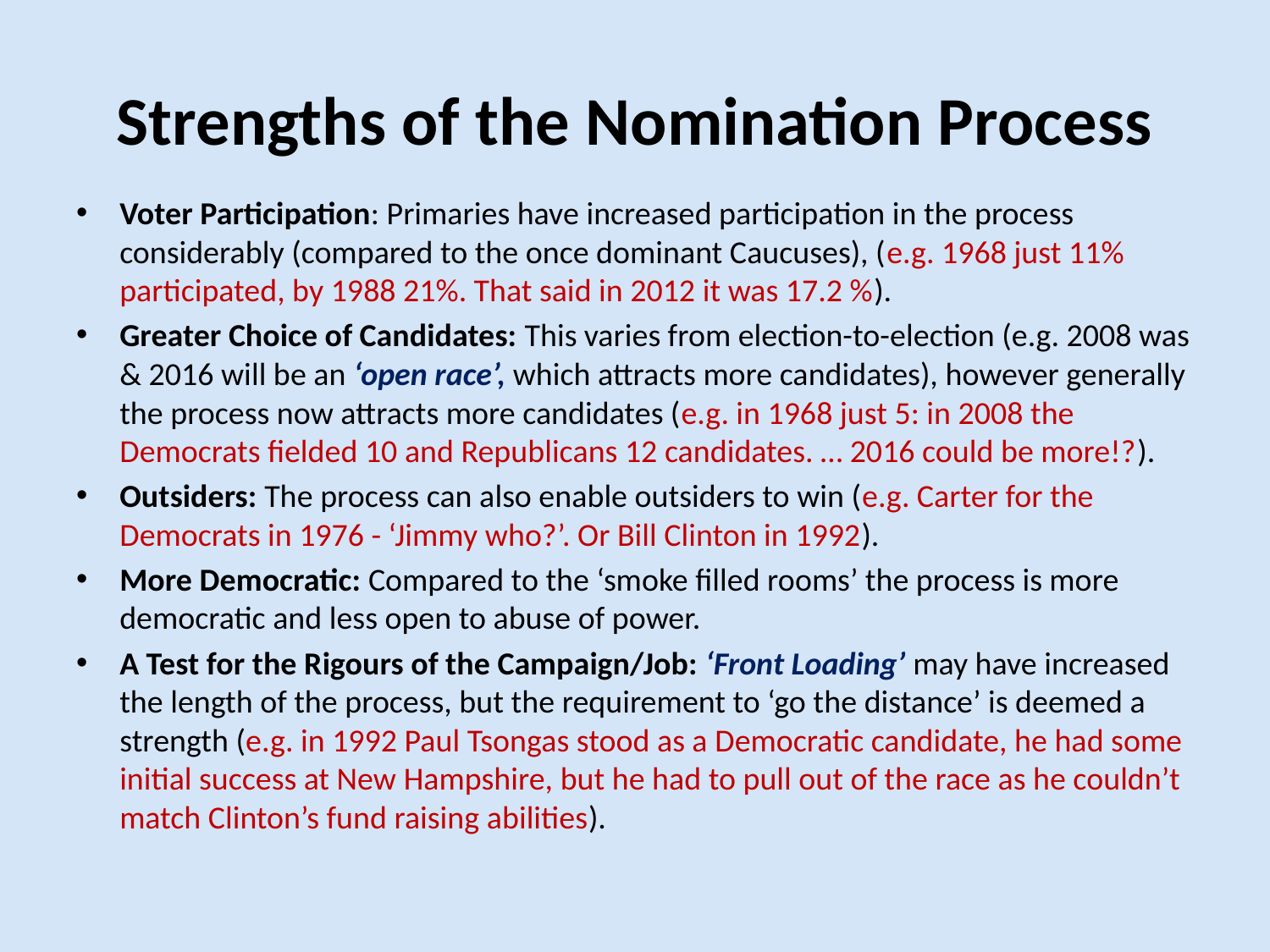

# Strengths of the Nomination Process
Voter Participation: Primaries have increased participation in the process considerably (compared to the once dominant Caucuses), (e.g. 1968 just 11% participated, by 1988 21%. That said in 2012 it was 17.2 %).
Greater Choice of Candidates: This varies from election-to-election (e.g. 2008 was & 2016 will be an ‘open race’, which attracts more candidates), however generally the process now attracts more candidates (e.g. in 1968 just 5: in 2008 the Democrats fielded 10 and Republicans 12 candidates. … 2016 could be more!?).
Outsiders: The process can also enable outsiders to win (e.g. Carter for the Democrats in 1976 - ‘Jimmy who?’. Or Bill Clinton in 1992).
More Democratic: Compared to the ‘smoke filled rooms’ the process is more democratic and less open to abuse of power.
A Test for the Rigours of the Campaign/Job: ‘Front Loading’ may have increased the length of the process, but the requirement to ‘go the distance’ is deemed a strength (e.g. in 1992 Paul Tsongas stood as a Democratic candidate, he had some initial success at New Hampshire, but he had to pull out of the race as he couldn’t match Clinton’s fund raising abilities).